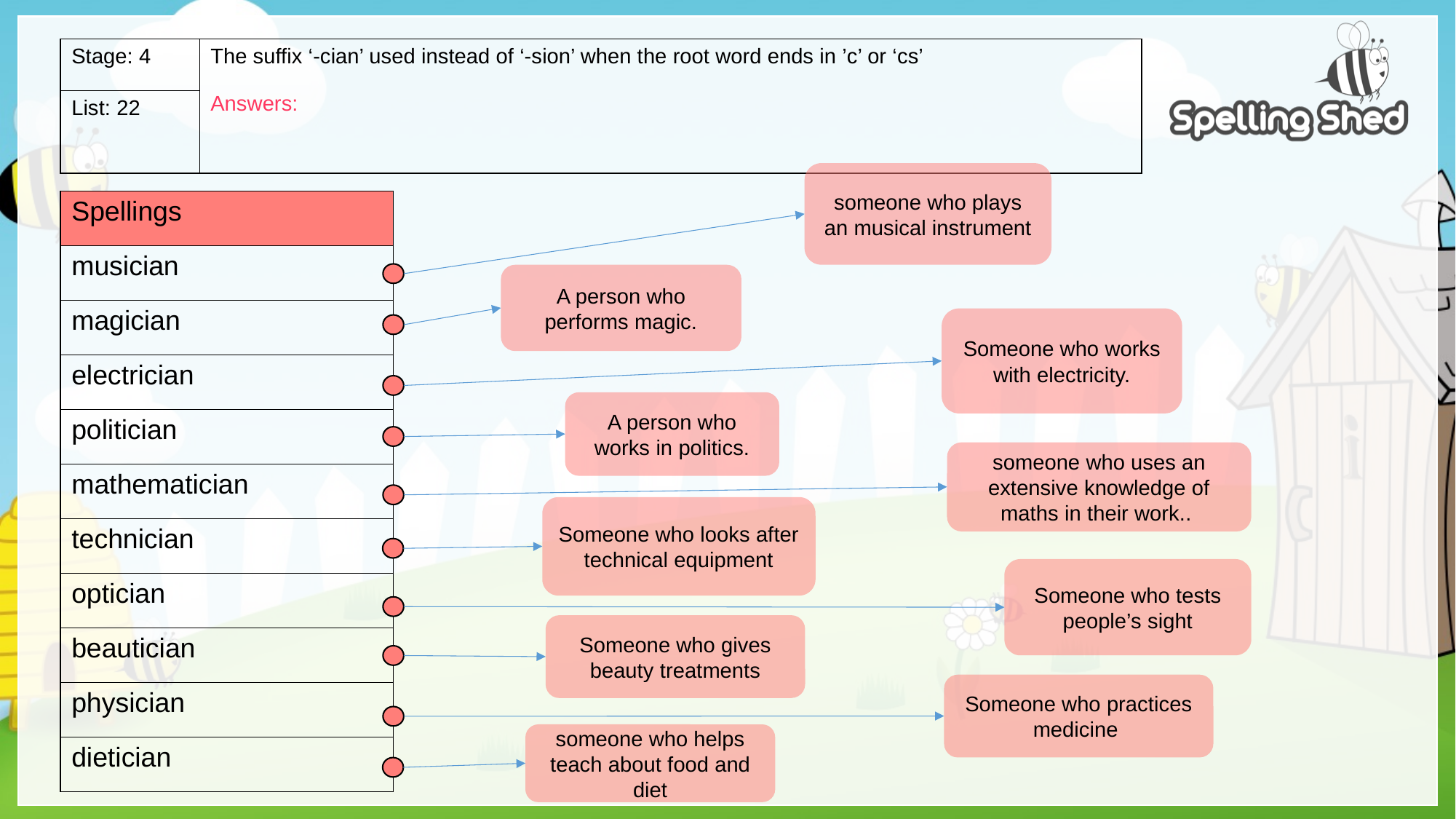

| Stage: 4 | The suffix ‘-cian’ used instead of ‘-sion’ when the root word ends in ’c’ or ‘cs’ Answers: |
| --- | --- |
| List: 22 |  |
someone who plays an musical instrument
| Spellings |
| --- |
| musician |
| magician |
| electrician |
| politician |
| mathematician |
| technician |
| optician |
| beautician |
| physician |
| dietician |

A person who performs magic.
Someone who works with electricity.

A person who works in politics.

someone who uses an extensive knowledge of maths in their work..

Someone who looks after technical equipment

Someone who tests people’s sight

Someone who gives beauty treatments

Someone who practices medicine

someone who helps teach about food and diet